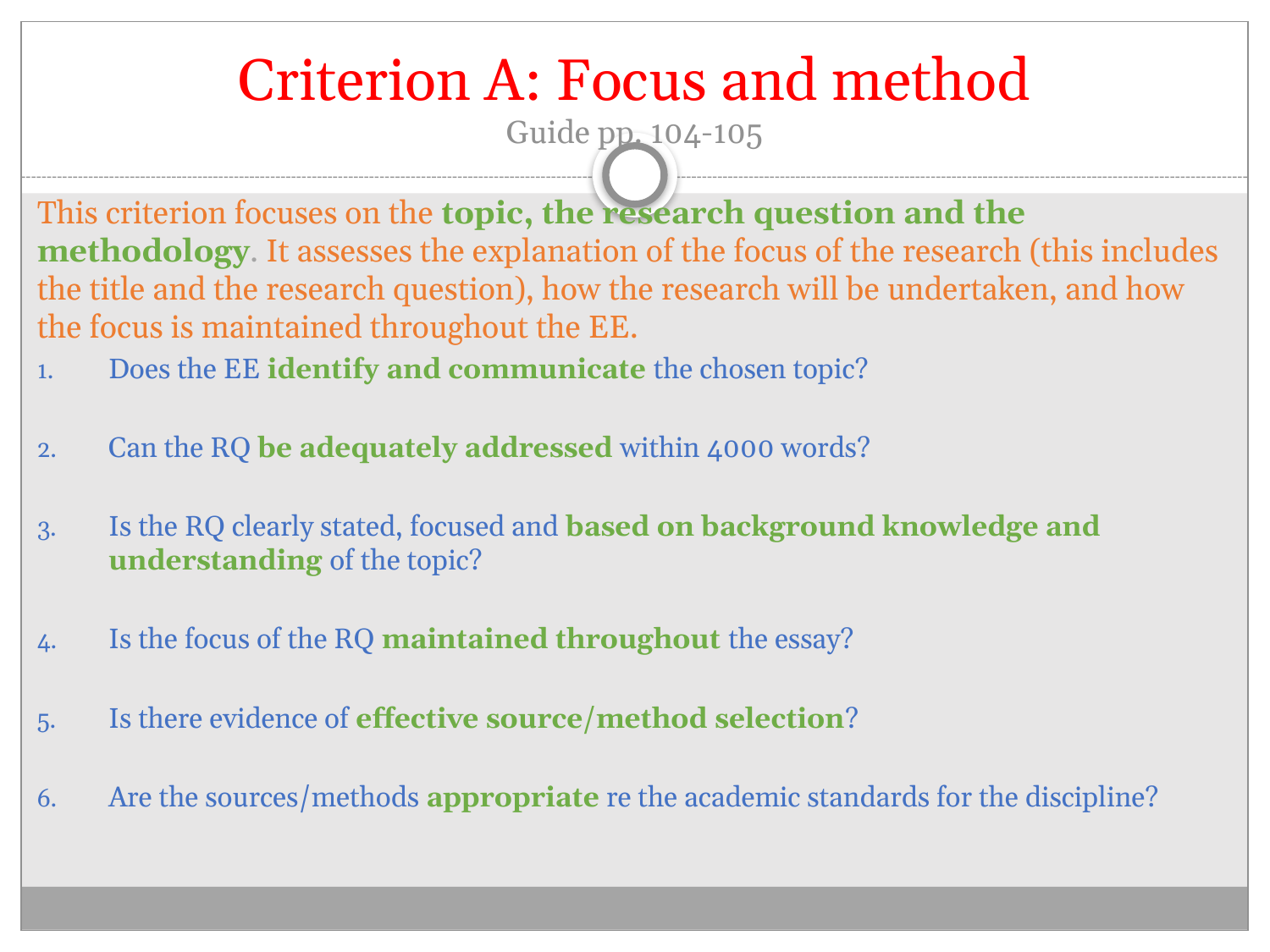

# Criterion A: Focus and method Guide pp. 104-105
This criterion focuses on the topic, the research question and the methodology. It assesses the explanation of the focus of the research (this includes the title and the research question), how the research will be undertaken, and how the focus is maintained throughout the EE.
Does the EE identify and communicate the chosen topic?

Can the RQ be adequately addressed within 4000 words?

Is the RQ clearly stated, focused and based on background knowledge and understanding of the topic?

Is the focus of the RQ maintained throughout the essay?

Is there evidence of effective source/method selection?

Are the sources/methods appropriate re the academic standards for the discipline?